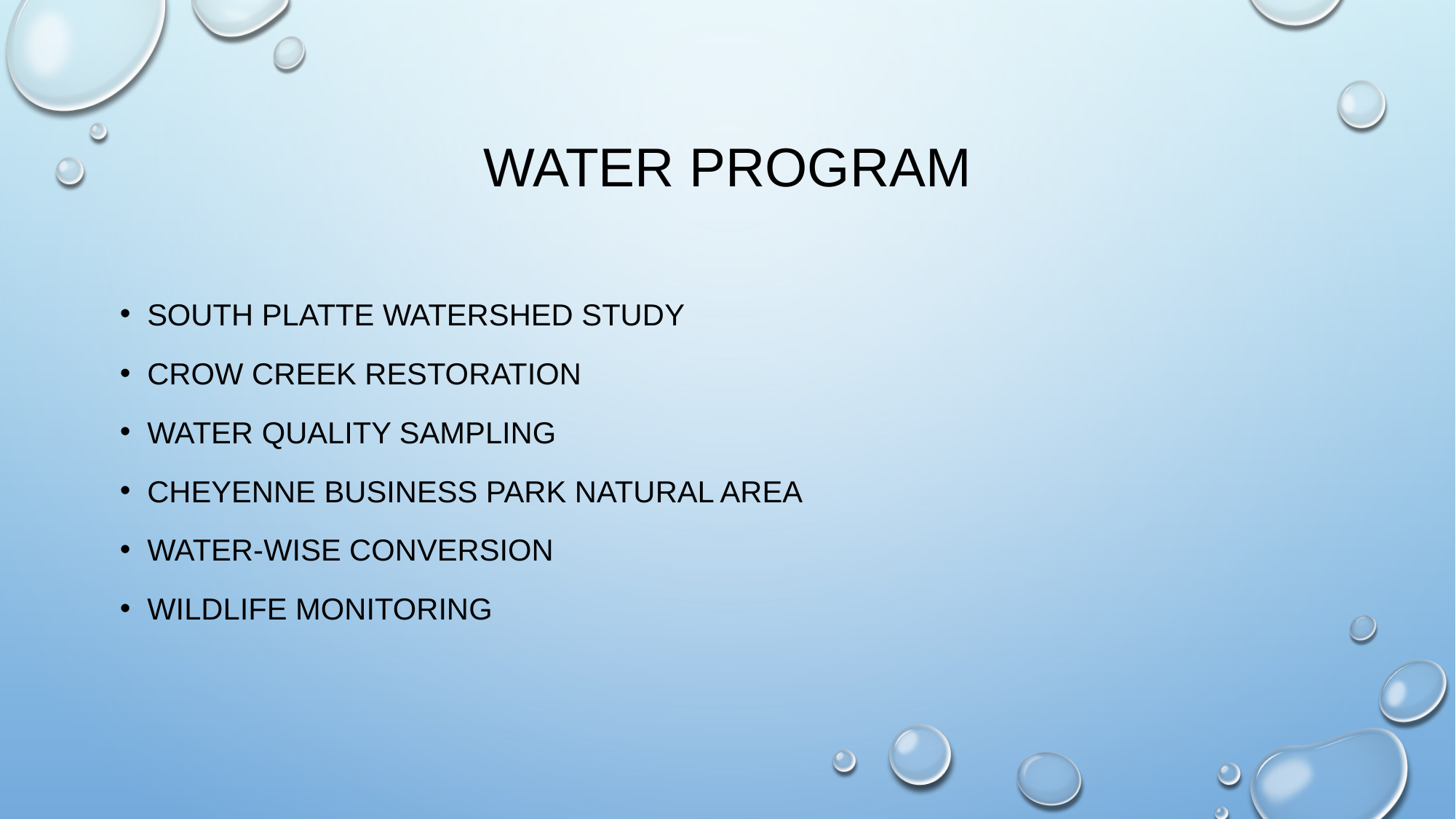

# Water program
South Platte Watershed study
Crow Creek Restoration
Water Quality sampling
Cheyenne Business Park Natural Area
Water-wise Conversion
Wildlife Monitoring